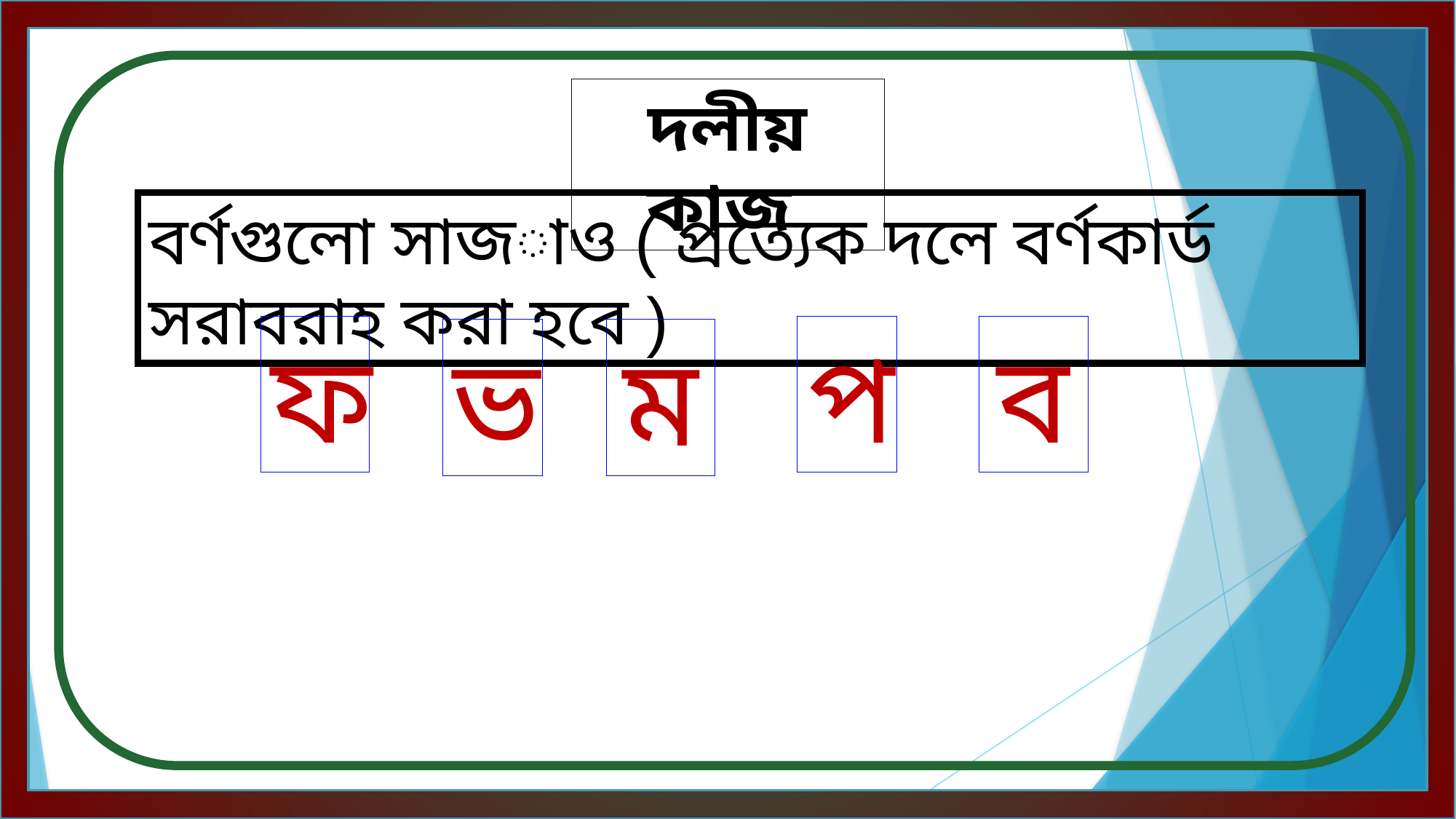

দলীয় কাজ
বর্ণগুলো সাজাও ( প্রত্যেক দলে বর্ণকার্ড সরাবরাহ করা হবে )
ফ
প
ব
ভ
ম